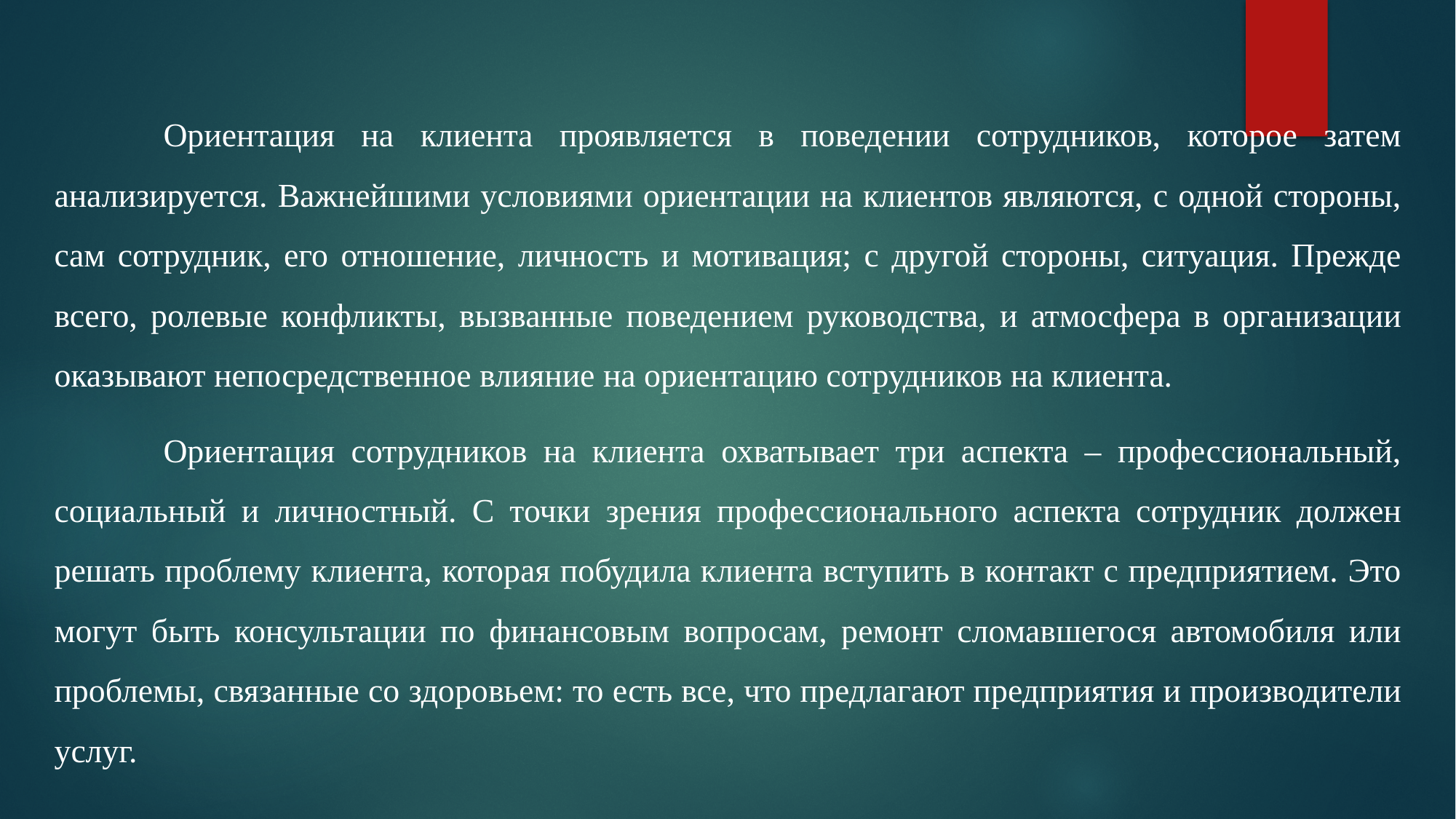

Ориентация на клиента проявляется в поведении сотрудников, которое затем анализируется. Важнейшими условиями ориентации на клиентов являются, с одной стороны, сам сотрудник, его отношение, личность и мотивация; с другой стороны, ситуация. Прежде всего, ролевые конфликты, вызванные поведением руководства, и атмосфера в организации оказывают непосредственное влияние на ориентацию сотрудников на клиента.
	Ориентация сотрудников на клиента охватывает три аспекта – профессиональный, социальный и личностный. С точки зрения профессионального аспекта сотрудник должен решать проблему клиента, которая побудила клиента вступить в контакт с предприятием. Это могут быть консультации по финансовым вопросам, ремонт сломавшегося автомобиля или проблемы, связанные со здоровьем: то есть все, что предлагают предприятия и производители услуг.